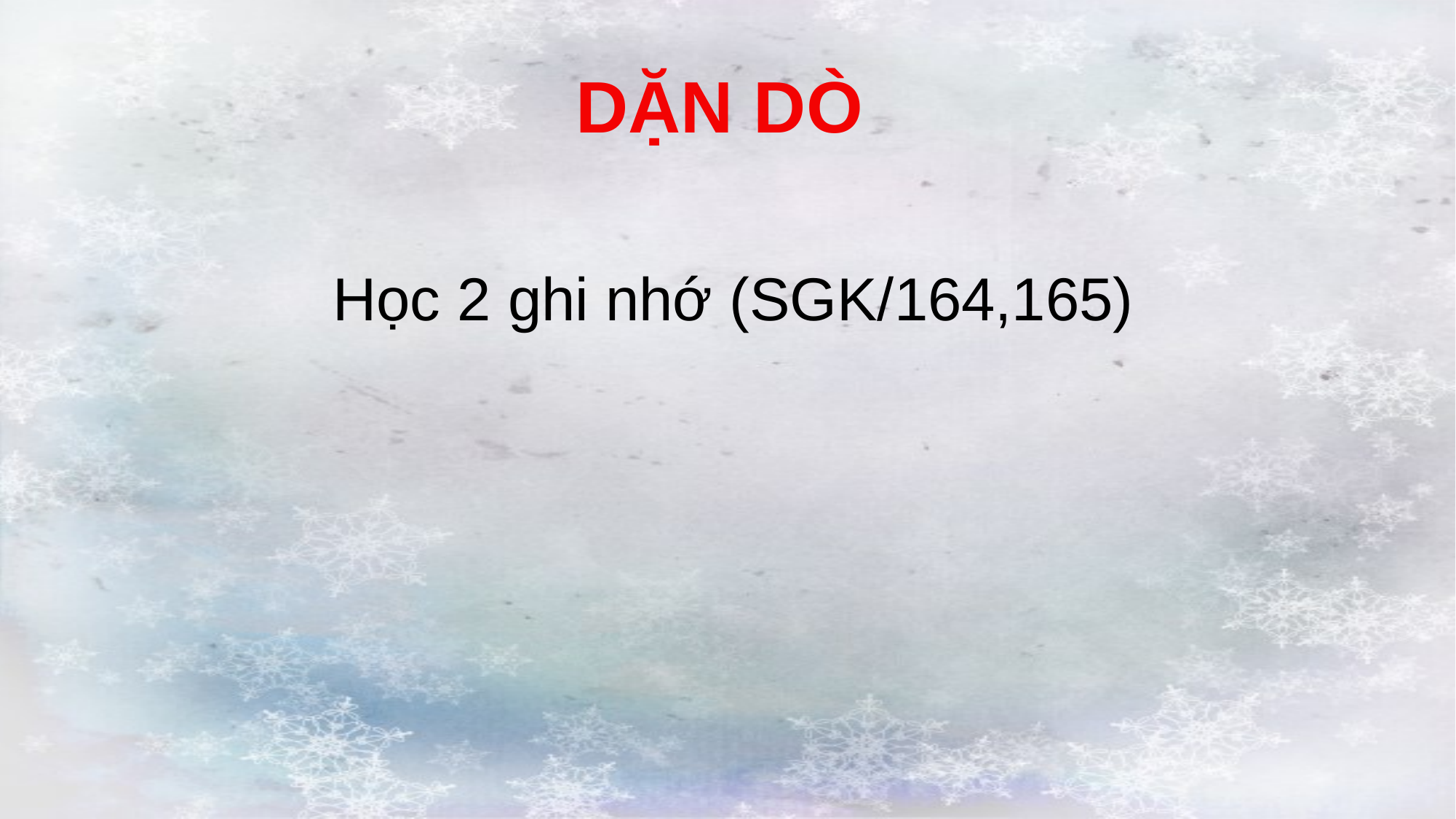

DẶN DÒ

Học 2 ghi nhớ (SGK/164,165)